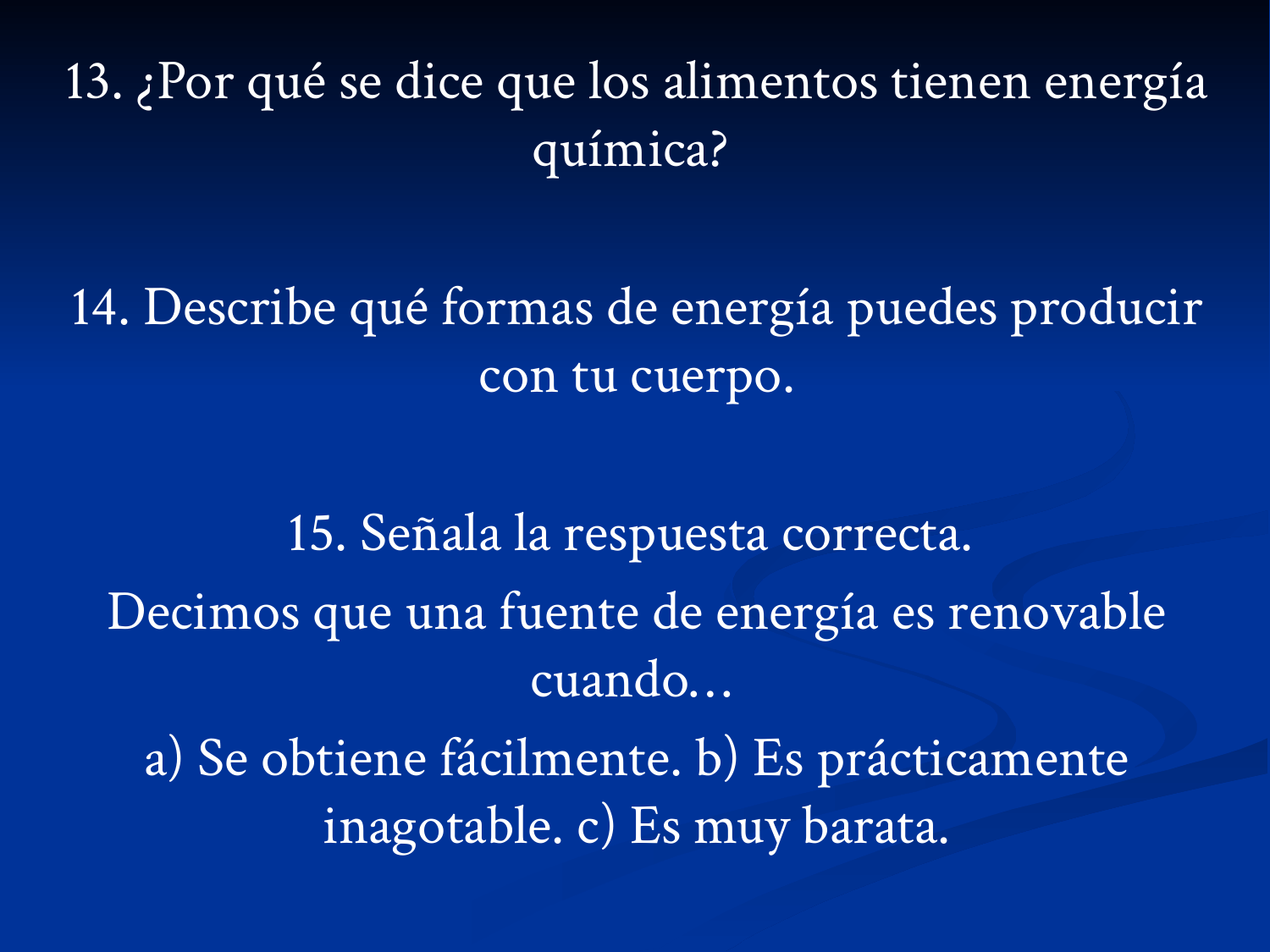

13. ¿Por qué se dice que los alimentos tienen energía química?

14. Describe qué formas de energía puedes producir con tu cuerpo.

15. Señala la respuesta correcta.
Decimos que una fuente de energía es renovable cuando…
a) Se obtiene fácilmente. b) Es prácticamente inagotable. c) Es muy barata.